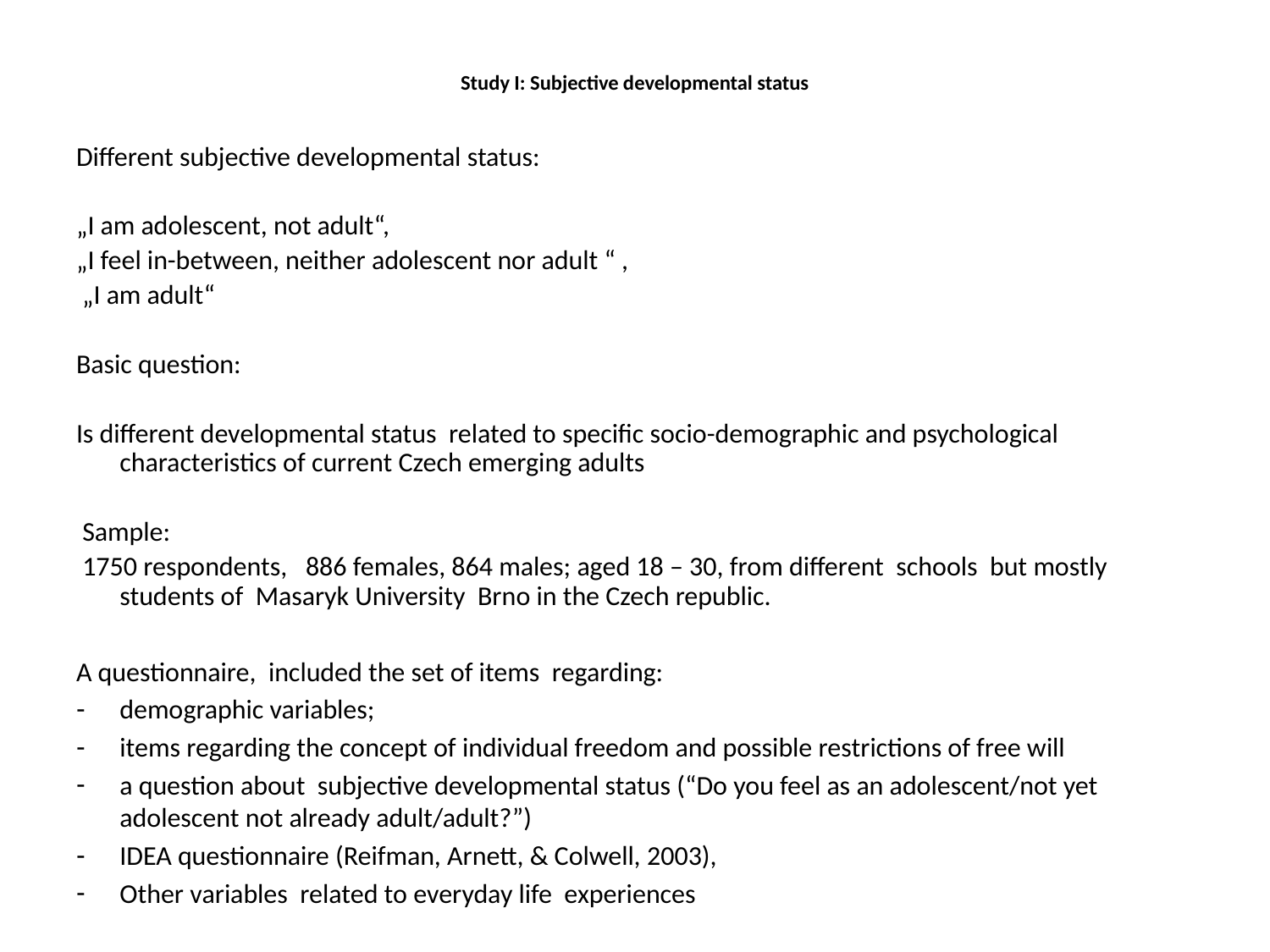

# Study I: Subjective developmental status
Different subjective developmental status:

„I am adolescent, not adult“,
„I feel in-between, neither adolescent nor adult “ ,
 „I am adult“

Basic question:

Is different developmental status  related to specific socio-demographic and psychological  characteristics of current Czech emerging adults

 Sample:
 1750 respondents,   886 females, 864 males; aged 18 – 30, from different  schools  but mostly  students of  Masaryk University  Brno in the Czech republic.

A questionnaire,  included the set of items  regarding:
demographic variables;
items regarding the concept of individual freedom and possible restrictions of free will
a question about  subjective developmental status (“Do you feel as an adolescent/not yet adolescent not already adult/adult?”)
IDEA questionnaire (Reifman, Arnett, & Colwell, 2003),
Other variables  related to everyday life  experiences